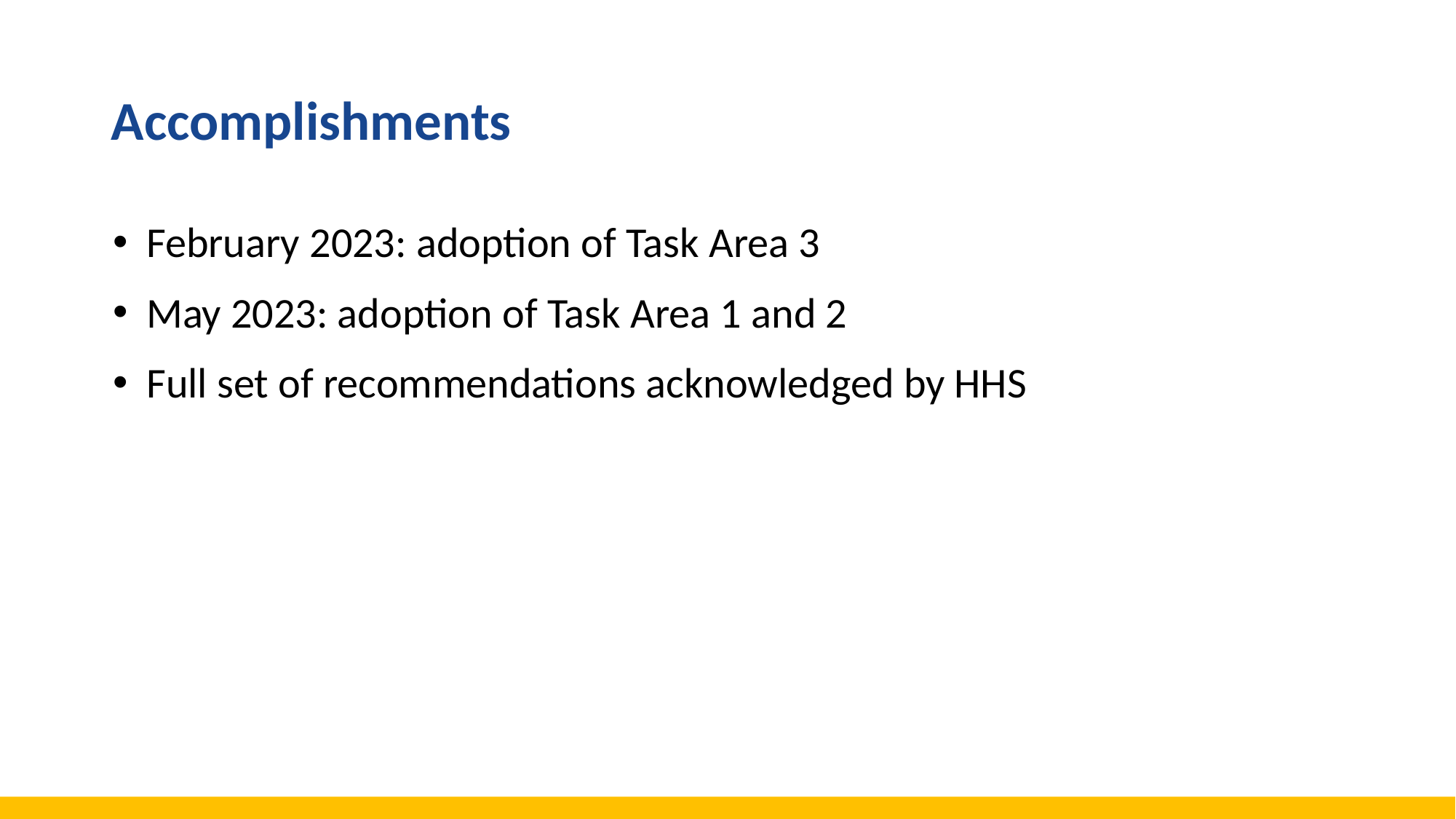

# Accomplishments
February 2023: adoption of Task Area 3
May 2023: adoption of Task Area 1 and 2
Full set of recommendations acknowledged by HHS